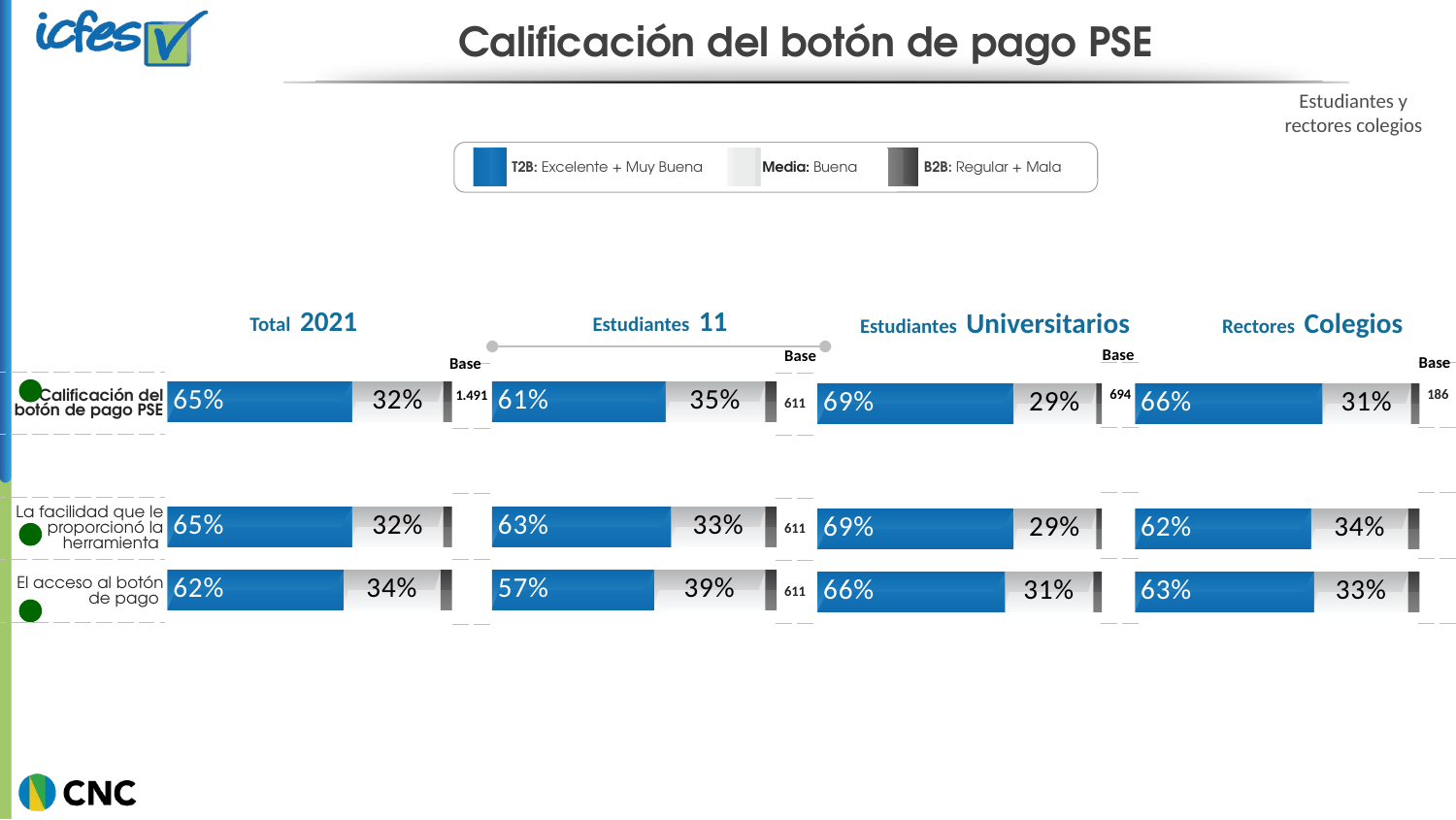

# Calificación del botón de pago PSE
Estudiantes y rectores colegios

|  | T2B: Excelente + Muy Buena |  | Media: Buena |  | B2B: Regular + Mala |
| --- | --- | --- | --- | --- | --- |
Total  2021
Estudiantes  11
Estudiantes  Universitarios
Rectores  Colegios

### Chart

| Category | Serie 1 | Serie 2 | Serie 3 | Serie 4 |
|---|---|---|---|---|
| Categoría 1 | 65.0 | 32.0 | 3.0 | None |

### Chart

| Category | Serie 1 | Serie 2 | Serie 3 | Serie 4 |
|---|---|---|---|---|
| Categoría 1 | 61.0 | 35.0 | 4.0 | None |

### Chart

| Category | Serie 1 | Serie 2 | Serie 3 | Serie 4 |
|---|---|---|---|---|
| Categoría 1 | 69.0 | 29.0 | 2.0 | None |

### Chart

| Category | Serie 1 | Serie 2 | Serie 3 | Serie 4 |
|---|---|---|---|---|
| Categoría 1 | 66.0 | 31.0 | 3.0 | None |
Base
Base
Base
Base
| 694 |
| --- |
|  |
|  |
|  |
| 186 |
| --- |
|  |
|  |
|  |
| 1.491 |
| --- |
|  |
|  |
|  |
| Calificación del botón de pago PSE |
| --- |
|  |
| La facilidad que le proporcionó la herramienta |
| El acceso al botón de pago |
| 611 |
| --- |
|  |
| 611 |
| 611 |